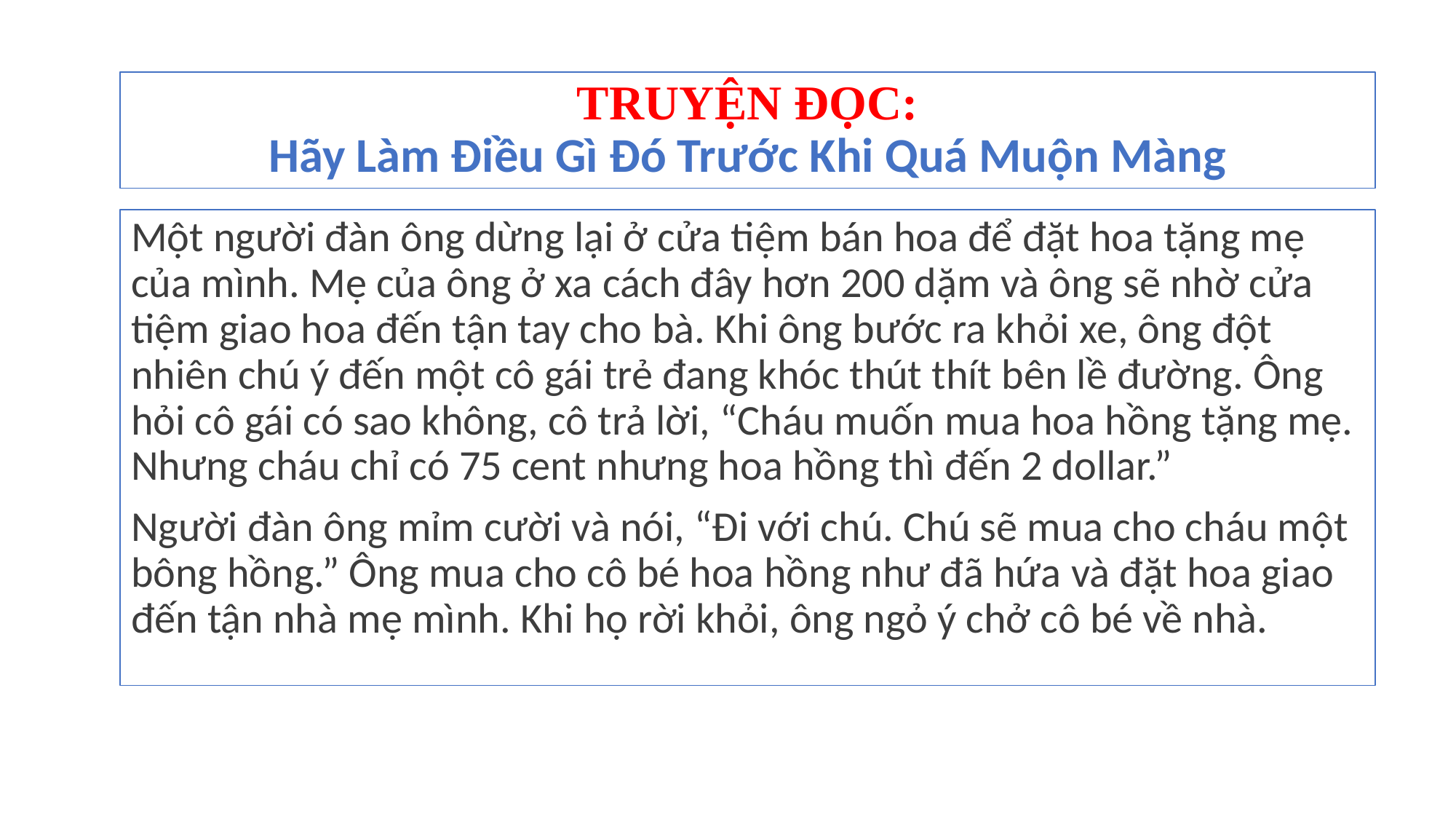

# TRUYỆN ĐỌC: Hãy Làm Điều Gì Đó Trước Khi Quá Muộn Màng
Một người đàn ông dừng lại ở cửa tiệm bán hoa để đặt hoa tặng mẹ của mình. Mẹ của ông ở xa cách đây hơn 200 dặm và ông sẽ nhờ cửa tiệm giao hoa đến tận tay cho bà. Khi ông bước ra khỏi xe, ông đột nhiên chú ý đến một cô gái trẻ đang khóc thút thít bên lề đường. Ông hỏi cô gái có sao không, cô trả lời, “Cháu muốn mua hoa hồng tặng mẹ. Nhưng cháu chỉ có 75 cent nhưng hoa hồng thì đến 2 dollar.”
Người đàn ông mỉm cười và nói, “Đi với chú. Chú sẽ mua cho cháu một bông hồng.” Ông mua cho cô bé hoa hồng như đã hứa và đặt hoa giao đến tận nhà mẹ mình. Khi họ rời khỏi, ông ngỏ ý chở cô bé về nhà.